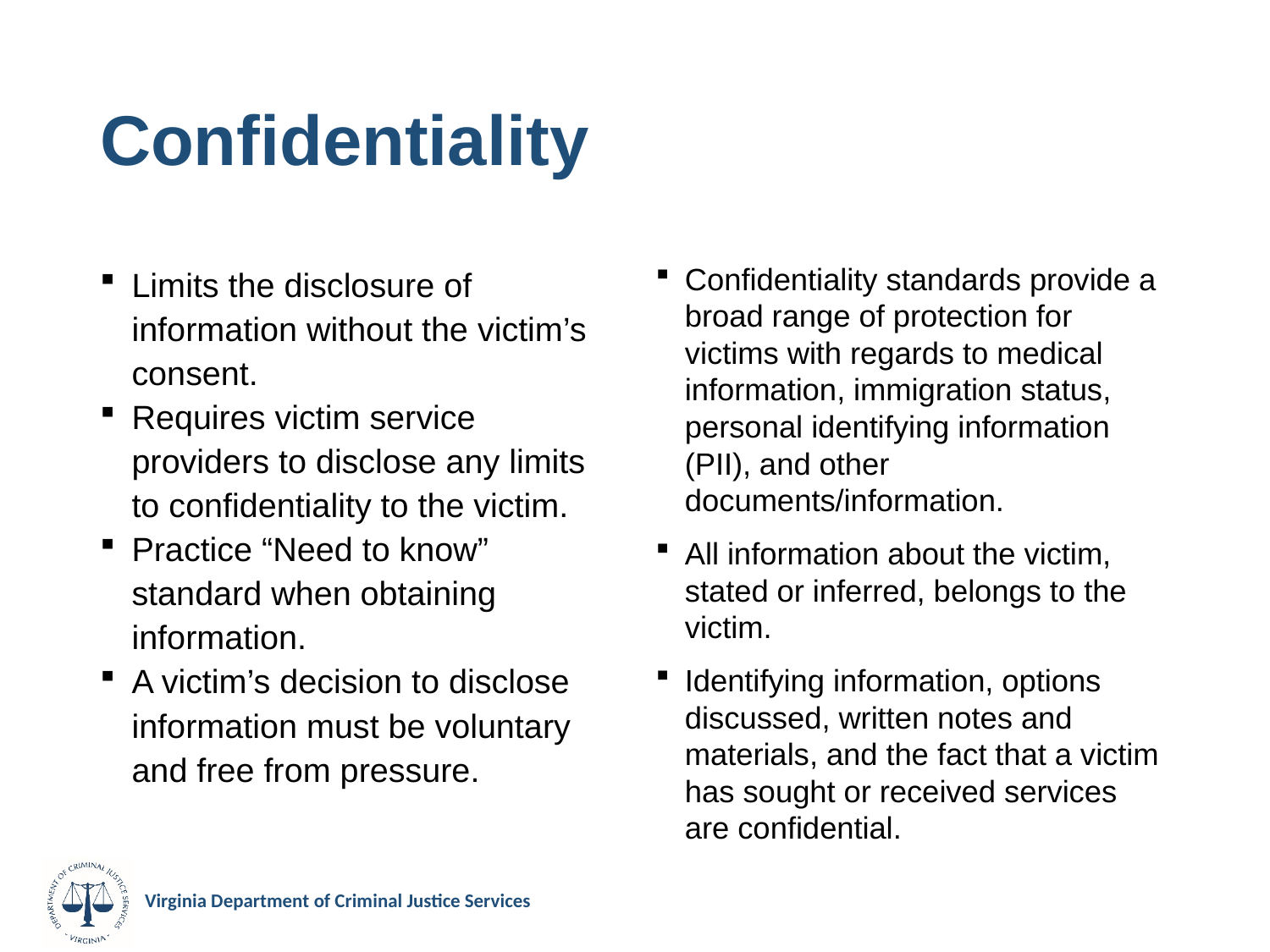

# Confidentiality
Limits the disclosure of information without the victim’s consent.
Requires victim service providers to disclose any limits to confidentiality to the victim.
Practice “Need to know” standard when obtaining information.
A victim’s decision to disclose information must be voluntary and free from pressure.
Confidentiality standards provide a broad range of protection for victims with regards to medical information, immigration status, personal identifying information (PII), and other documents/information.
All information about the victim, stated or inferred, belongs to the victim.
Identifying information, options discussed, written notes and materials, and the fact that a victim has sought or received services are confidential.